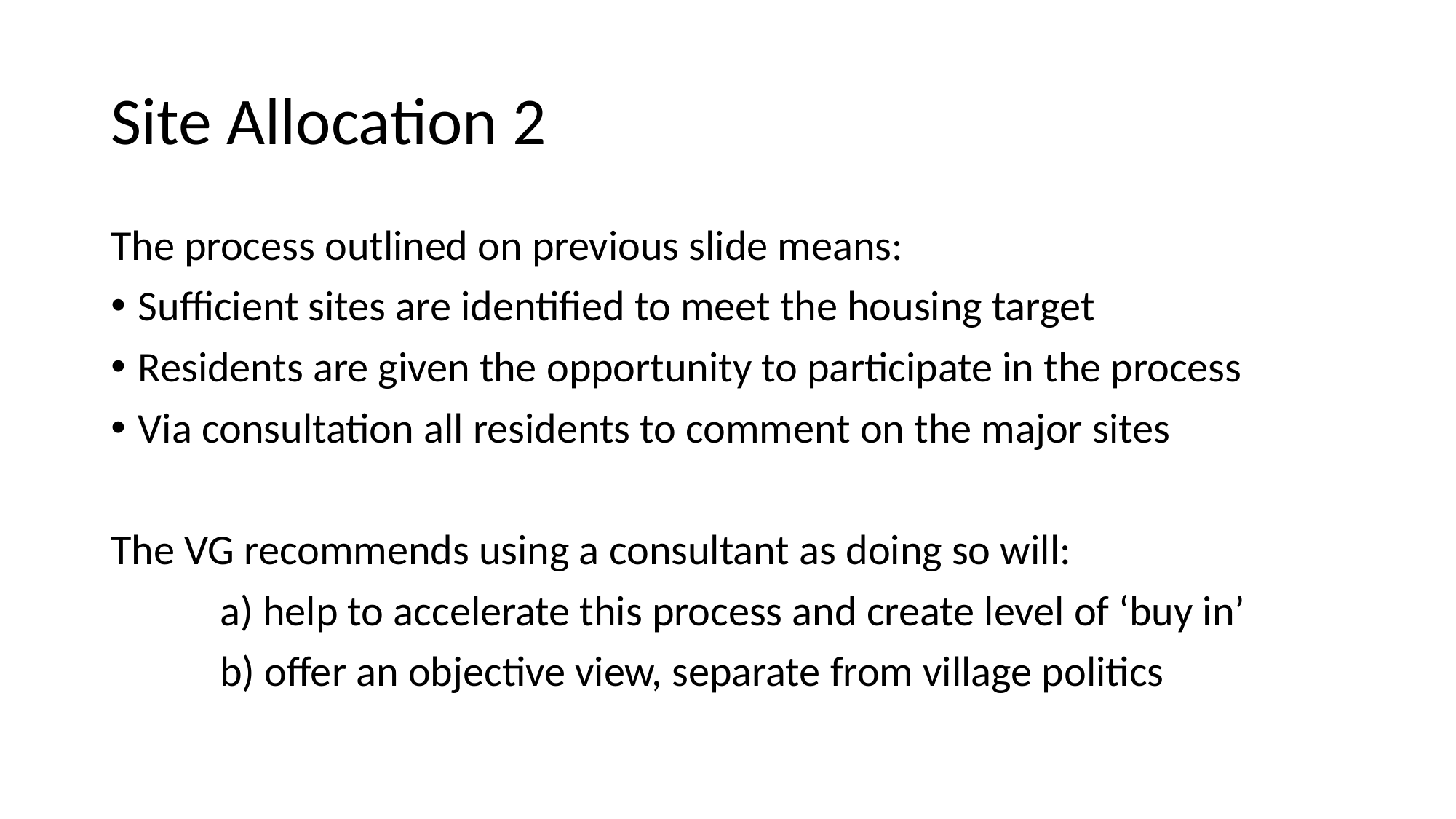

# Site Allocation 2
The process outlined on previous slide means:
Sufficient sites are identified to meet the housing target
Residents are given the opportunity to participate in the process
Via consultation all residents to comment on the major sites

The VG recommends using a consultant as doing so will:
	a) help to accelerate this process and create level of ‘buy in’
	b) offer an objective view, separate from village politics